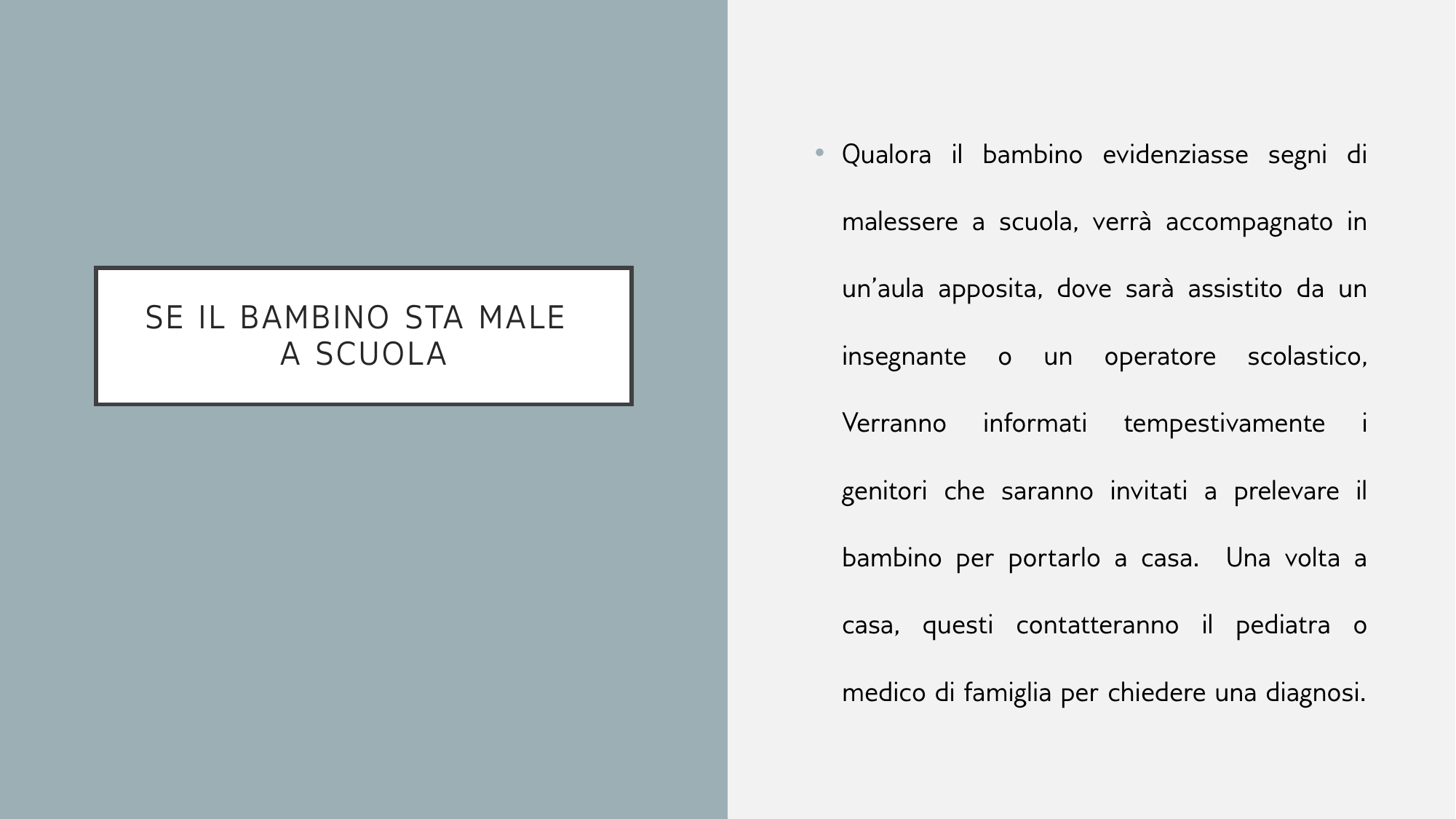

Qualora il bambino evidenziasse segni di malessere a scuola, verrà accompagnato in un’aula apposita, dove sarà assistito da un insegnante o un operatore scolastico, Verranno informati tempestivamente i genitori che saranno invitati a prelevare il bambino per portarlo a casa.  Una volta a casa, questi contatteranno il pediatra o medico di famiglia per chiedere una diagnosi.
# SE il bambino sta male a scuolA